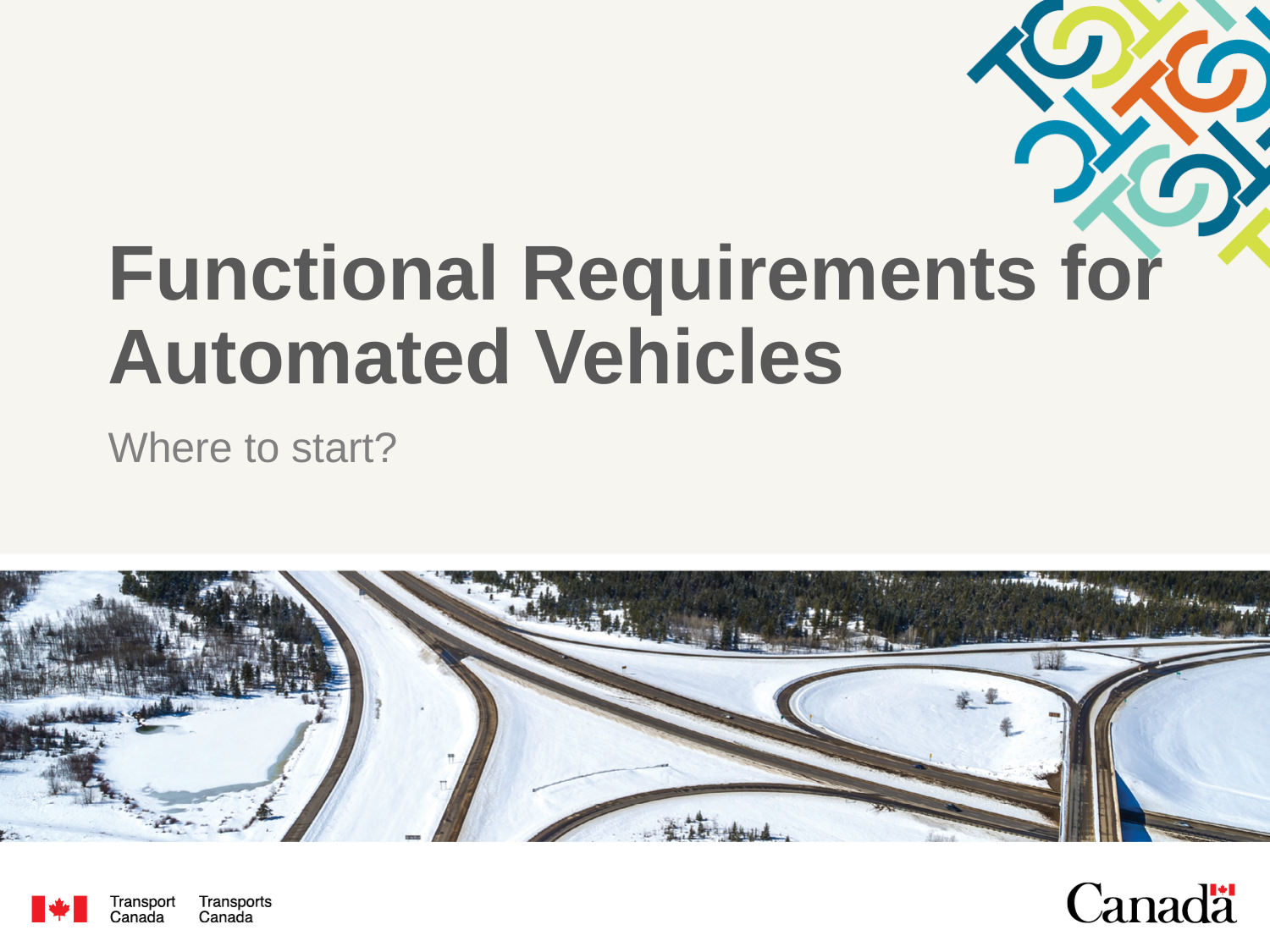

# Functional Requirements for Automated Vehicles
Where to start?